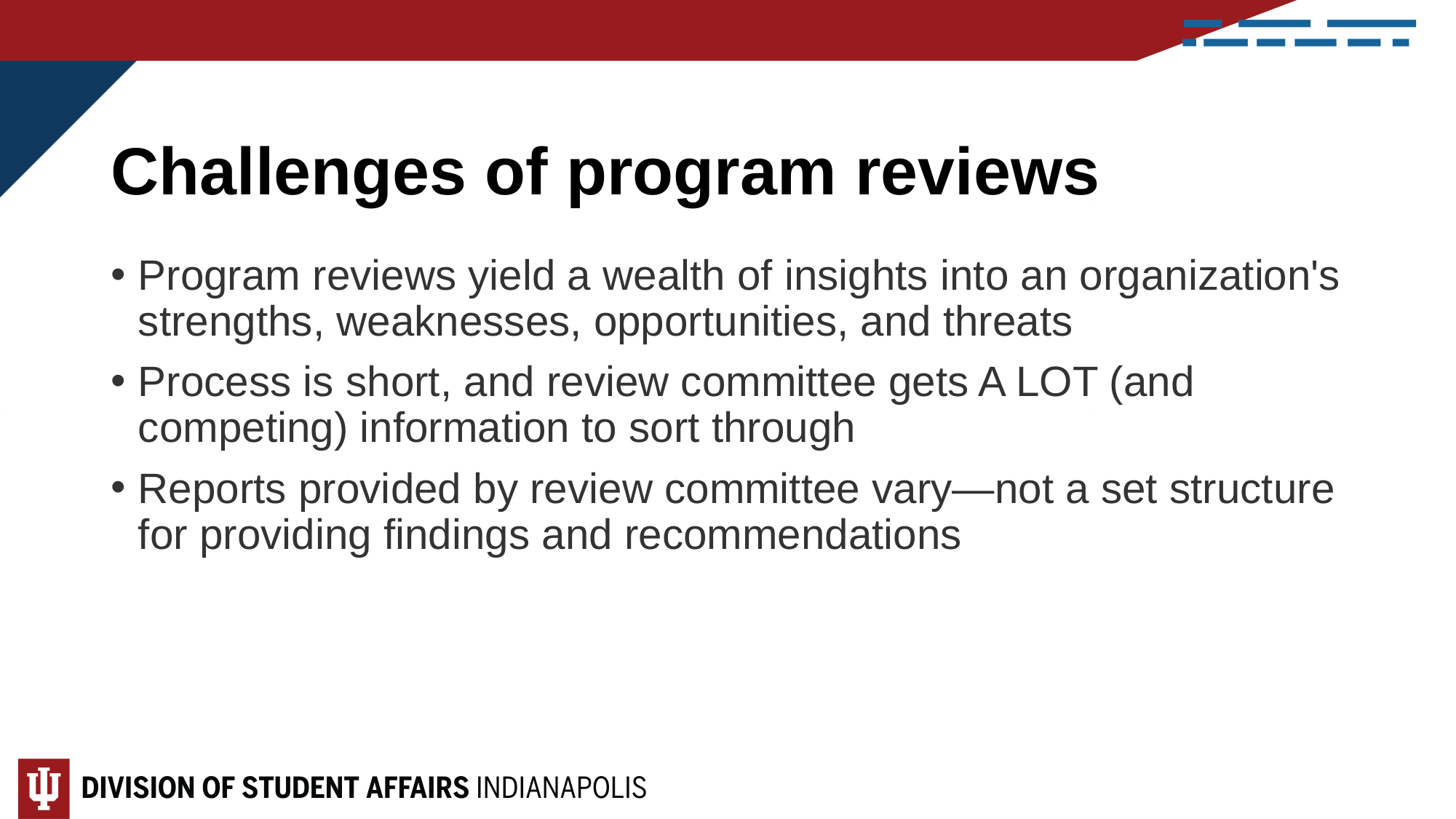

# Challenges of program reviews
Program reviews yield a wealth of insights into an organization's strengths, weaknesses, opportunities, and threats
Process is short, and review committee gets A LOT (and competing) information to sort through
Reports provided by review committee vary—not a set structure for providing findings and recommendations